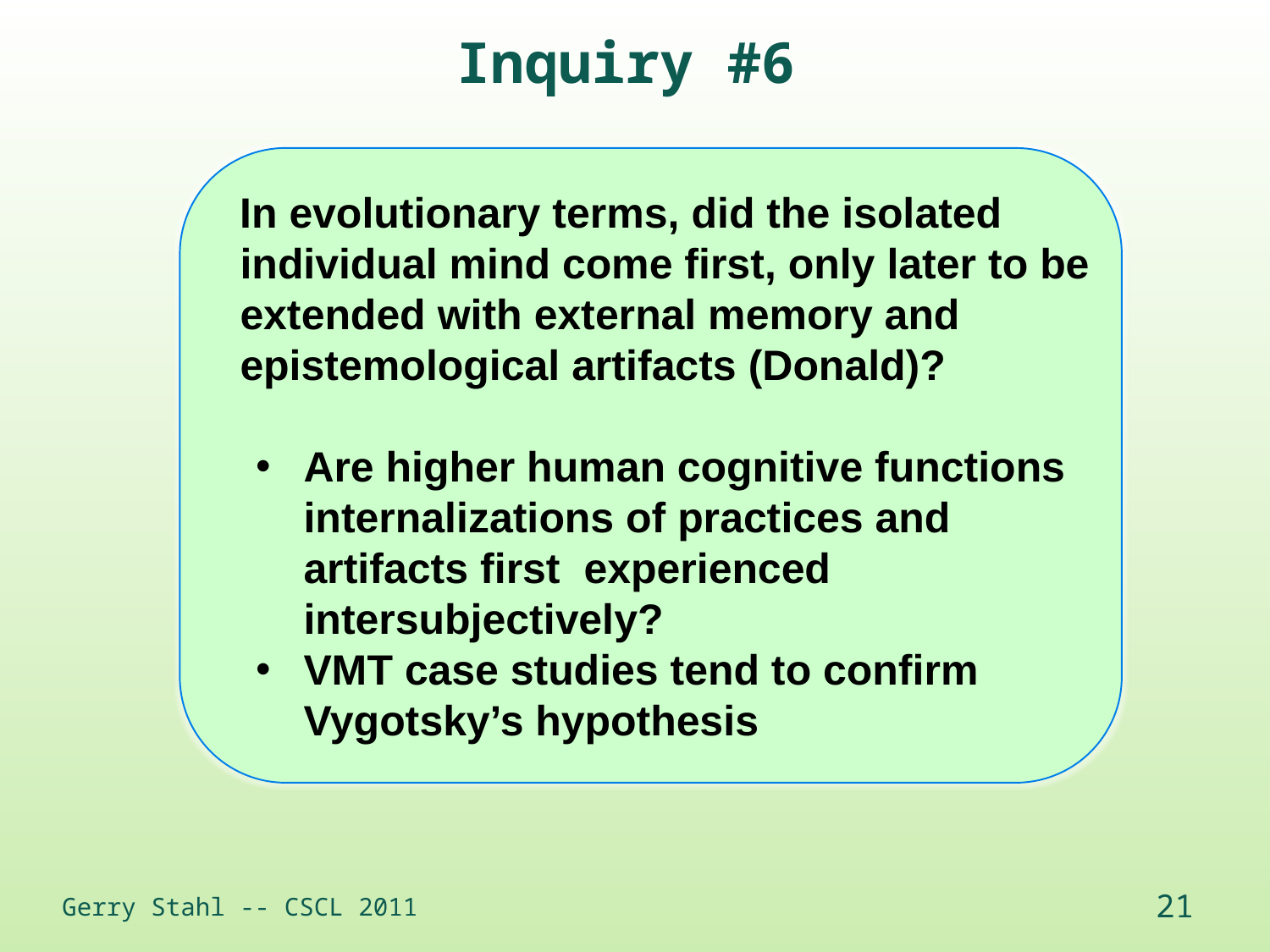

Inquiry #6

    In evolutionary terms, did the isolated individual mind come first, only later to be extended with external memory and epistemological artifacts (Donald)?

Are higher human cognitive functions internalizations of practices and artifacts first  experienced intersubjectively?
VMT case studies tend to confirm Vygotsky’s hypothesis
Gerry Stahl -- CSCL 2011
21